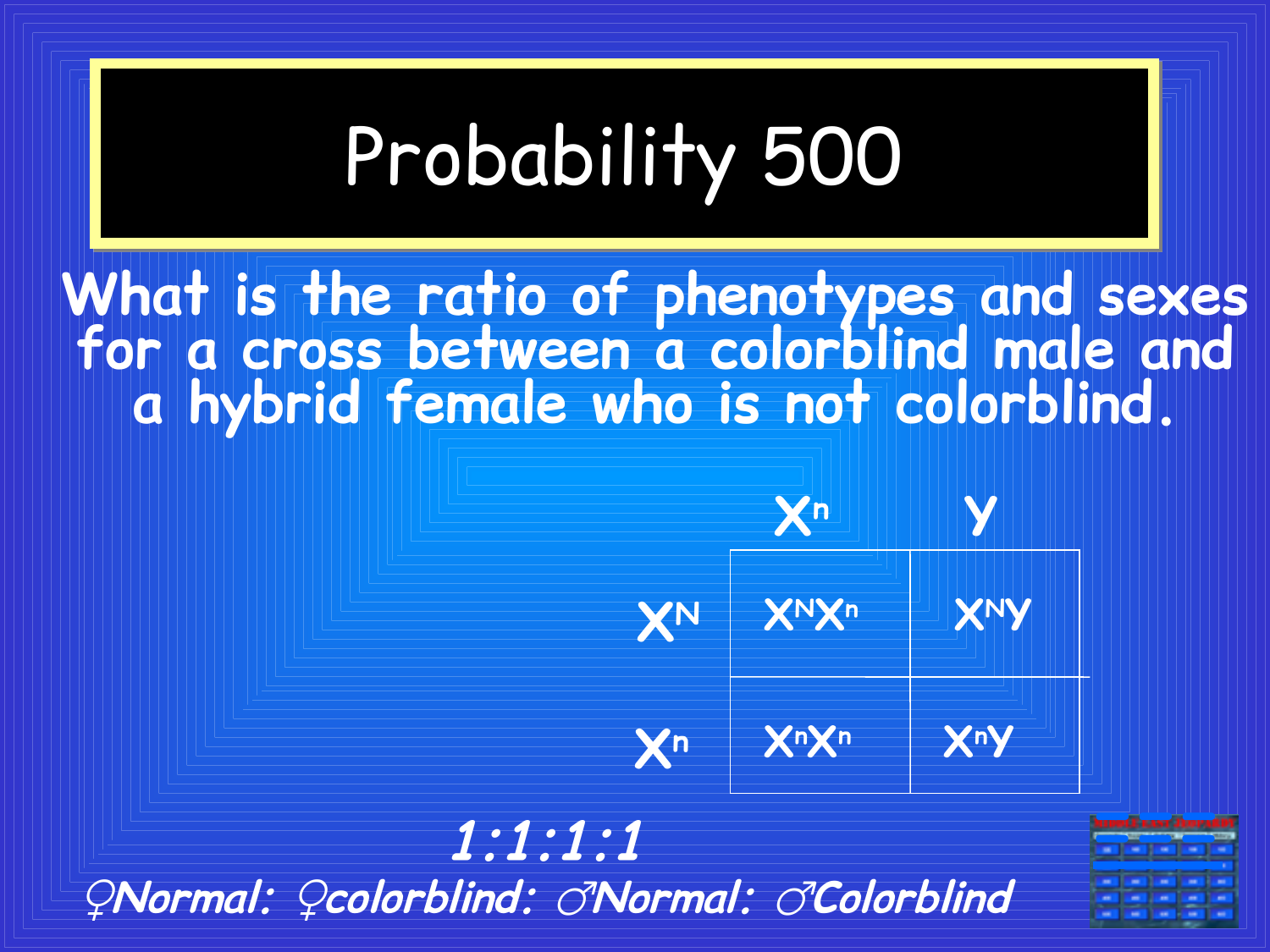

# Probability 500
What is the ratio of phenotypes and sexes for a cross between a colorblind male and a hybrid female who is not colorblind.
Xn
Y

XN
XNXn
XNY

Xn
XnXn
XnY
===
1:1:1:1
♀Normal: ♀colorblind: ♂Normal: ♂Colorblind